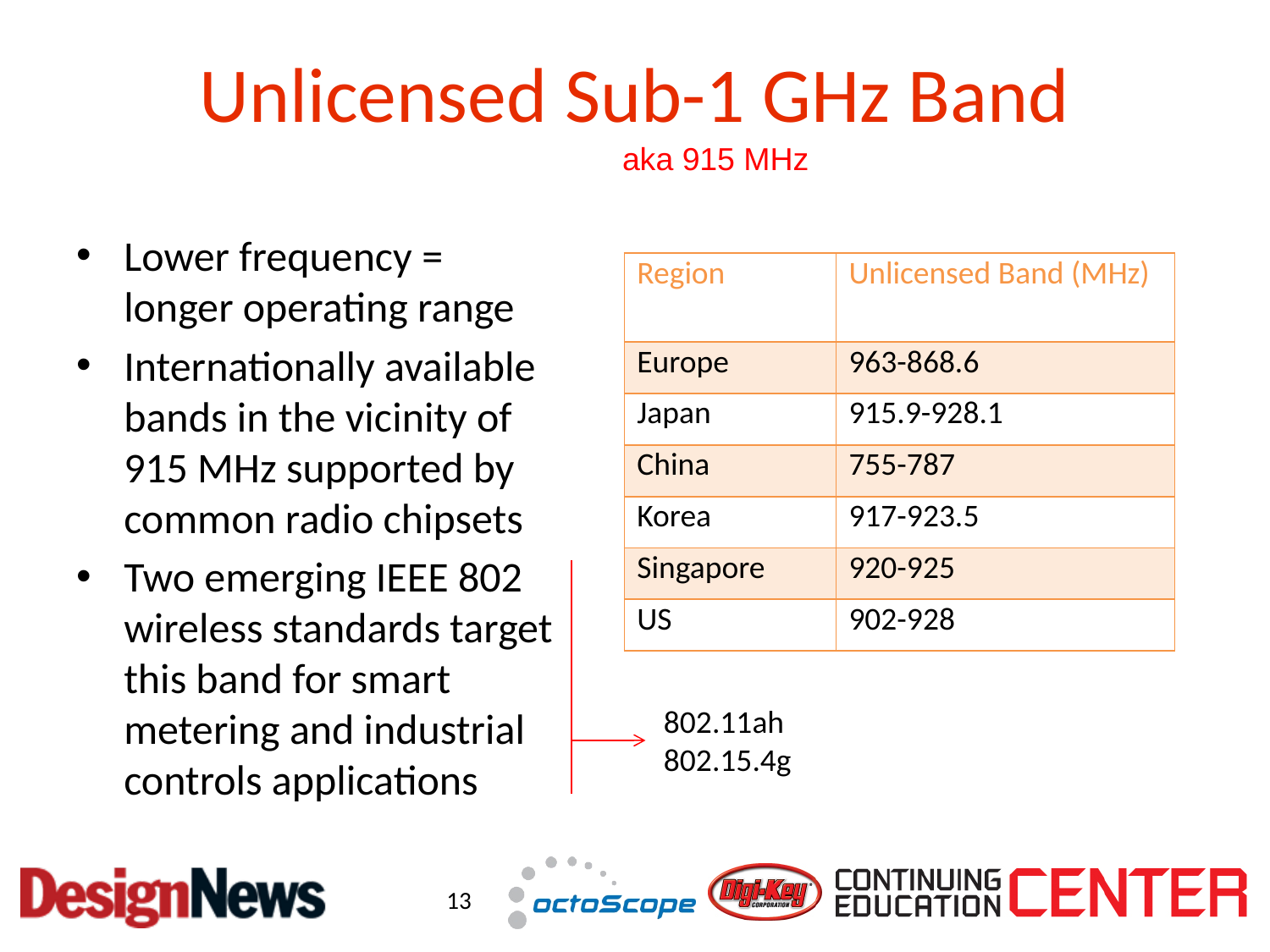

# Unlicensed Sub-1 GHz Band
aka 915 MHz
Lower frequency = longer operating range
Internationally available bands in the vicinity of 915 MHz supported by common radio chipsets
Two emerging IEEE 802 wireless standards target this band for smart metering and industrial controls applications
| Region | Unlicensed Band (MHz) |
| --- | --- |
| Europe | 963-868.6 |
| Japan | 915.9-928.1 |
| China | 755-787 |
| Korea | 917-923.5 |
| Singapore | 920-925 |
| US | 902-928 |
802.11ah
802.15.4g
13